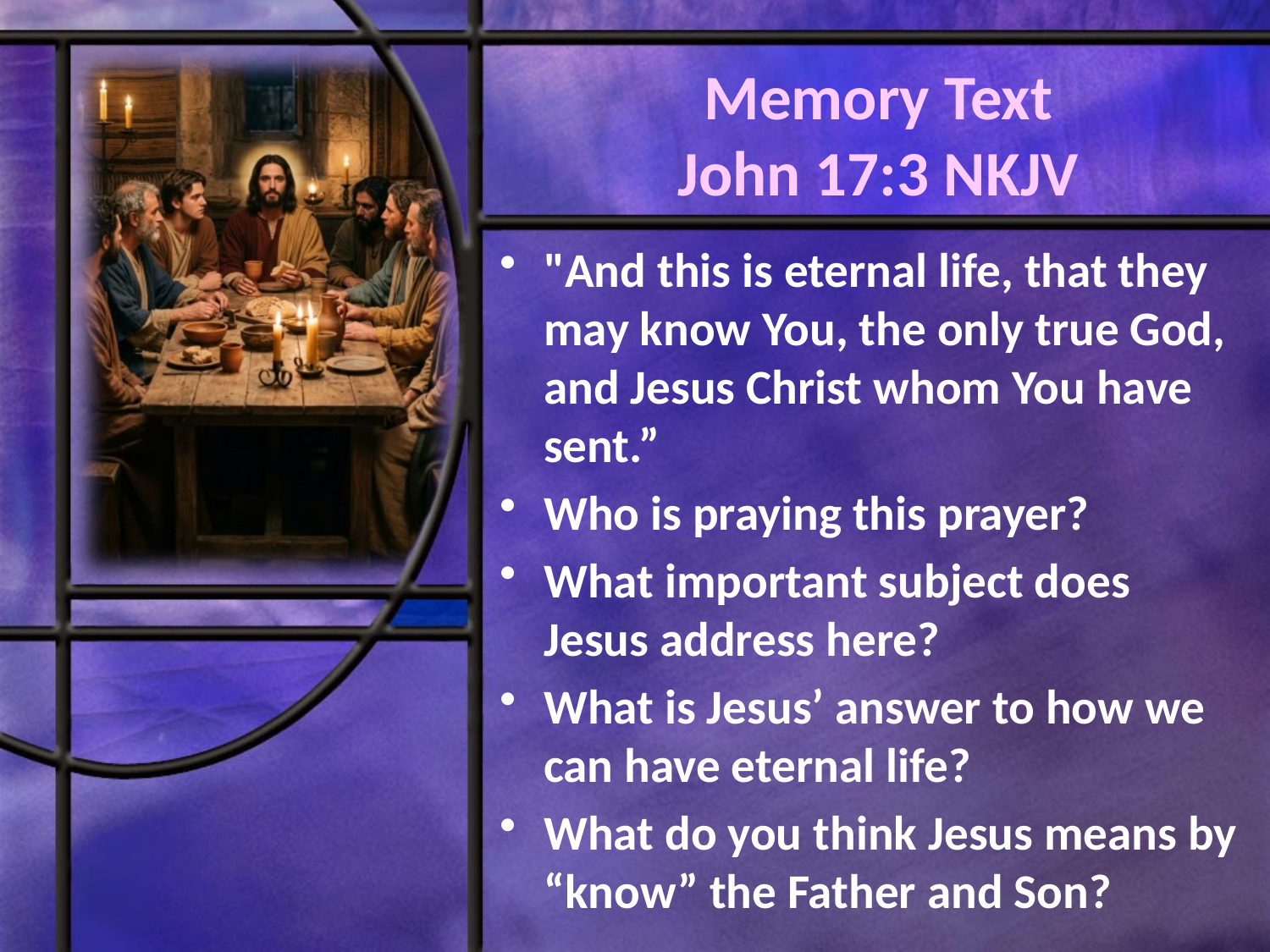

# Memory Text John 17:3 NKJV
"And this is eternal life, that they may know You, the only true God, and Jesus Christ whom You have sent.”
Who is praying this prayer?
What important subject does Jesus address here?
What is Jesus’ answer to how we can have eternal life?
What do you think Jesus means by “know” the Father and Son?